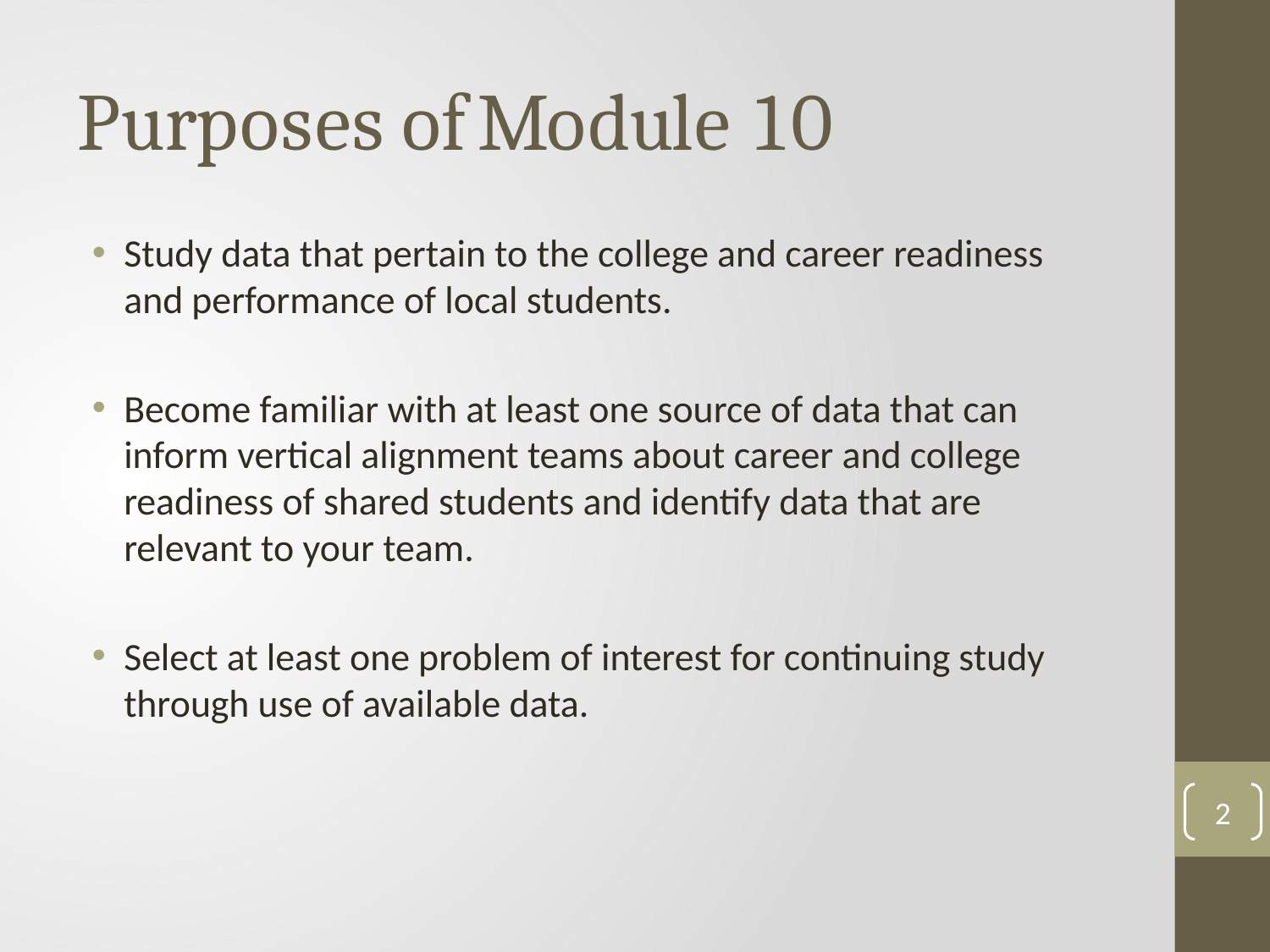

# Purposes of Module 10
Study data that pertain to the college and career readiness and performance of local students.

Become familiar with at least one source of data that can inform vertical alignment teams about career and college readiness of shared students and identify data that are relevant to your team.

Select at least one problem of interest for continuing study through use of available data.

2